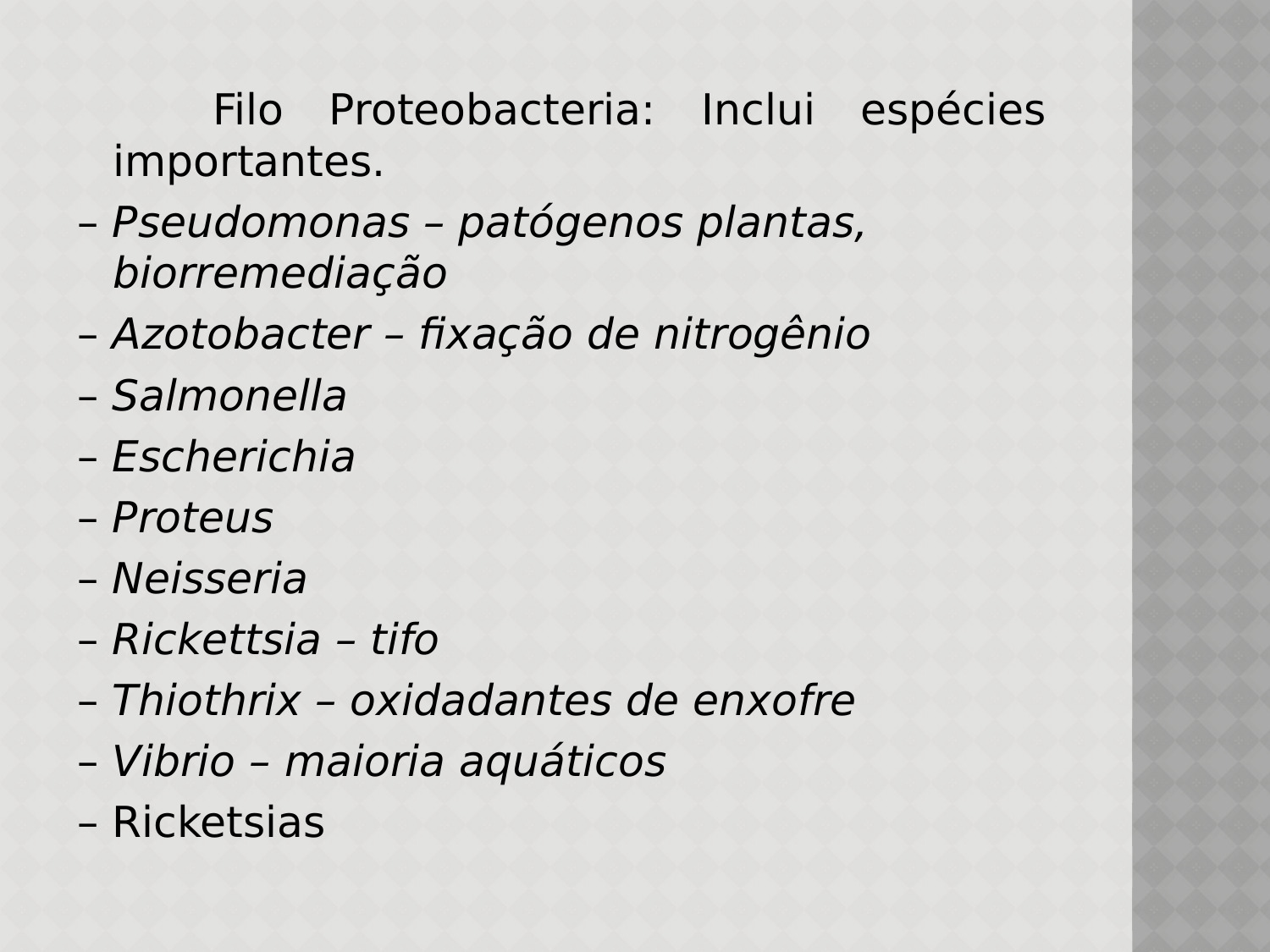

Filo Proteobacteria: Inclui espécies importantes.
– Pseudomonas – patógenos plantas, biorremediação
– Azotobacter – fixação de nitrogênio
– Salmonella
– Escherichia
– Proteus
– Neisseria
– Rickettsia – tifo
– Thiothrix – oxidadantes de enxofre
– Vibrio – maioria aquáticos
– Ricketsias